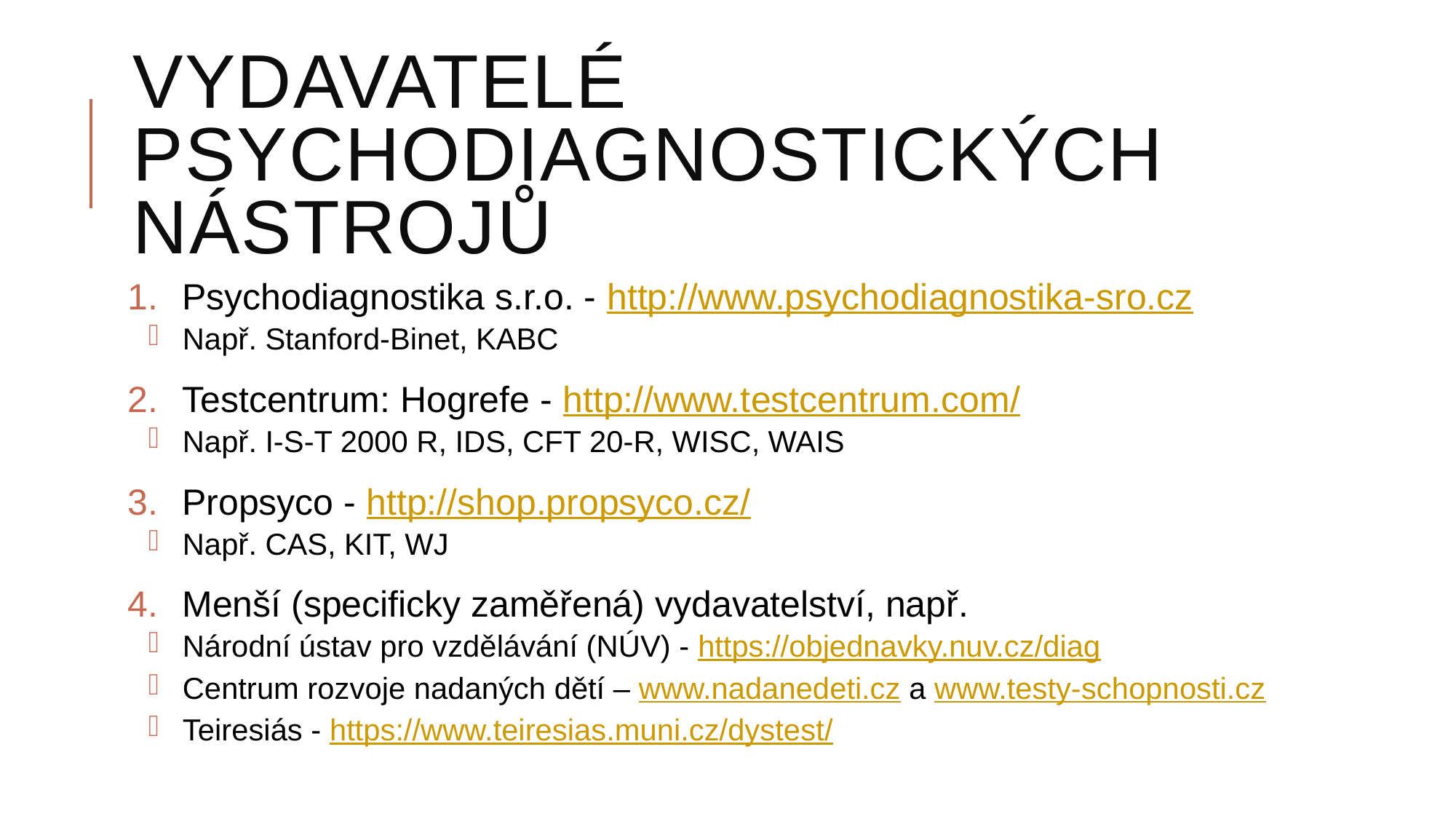

# Vydavatelé psychodiagnostických nástrojů
Psychodiagnostika s.r.o. - http://www.psychodiagnostika-sro.cz
Např. Stanford-Binet, KABC
Testcentrum: Hogrefe - http://www.testcentrum.com/
Např. I-S-T 2000 R, IDS, CFT 20-R, WISC, WAIS
Propsyco - http://shop.propsyco.cz/
Např. CAS, KIT, WJ
Menší (specificky zaměřená) vydavatelství, např.
Národní ústav pro vzdělávání (NÚV) - https://objednavky.nuv.cz/diag
Centrum rozvoje nadaných dětí – www.nadanedeti.cz a www.testy-schopnosti.cz
Teiresiás - https://www.teiresias.muni.cz/dystest/